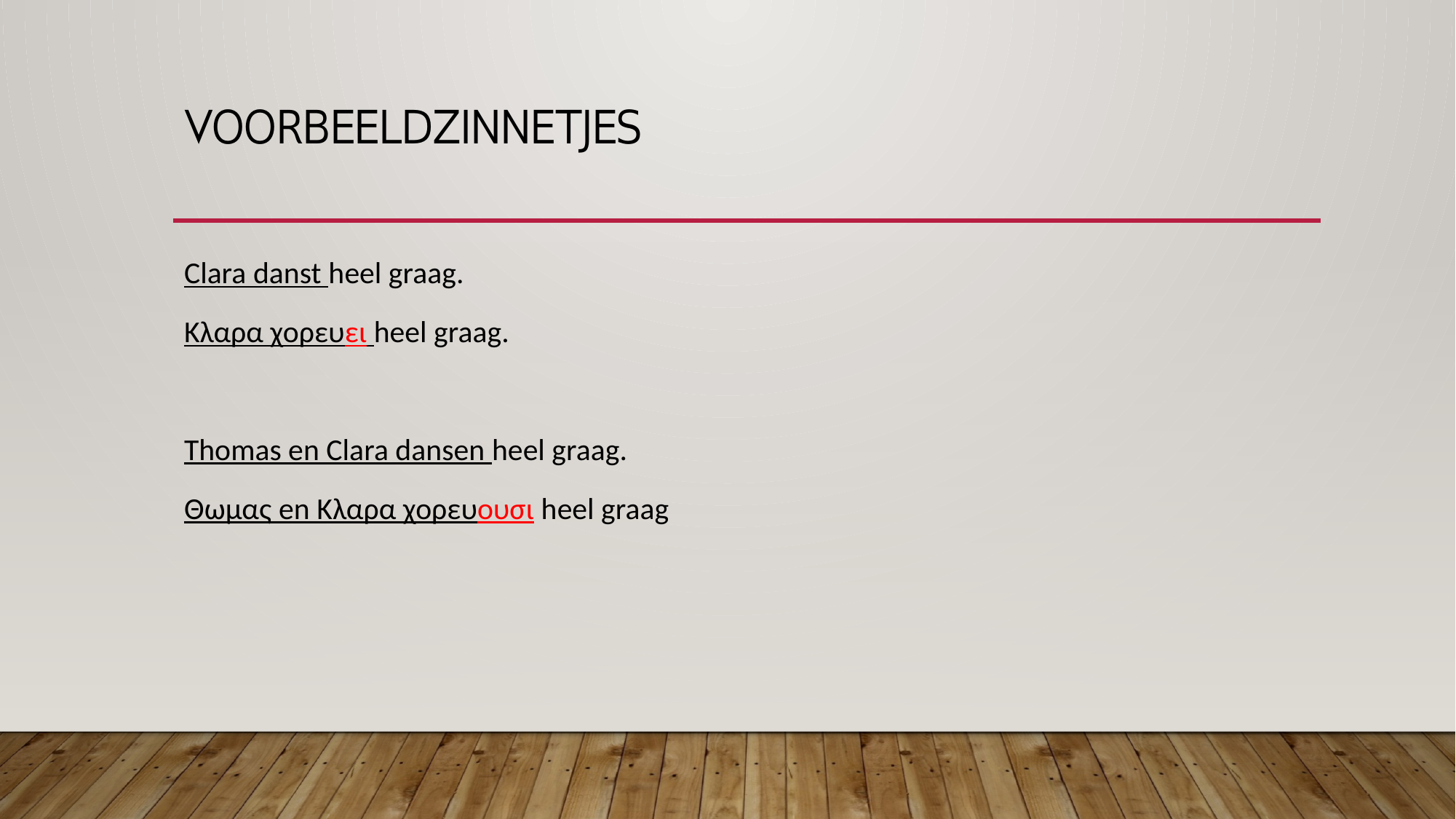

# Voorbeeldzinnetjes
Clara danst heel graag.
Κλαρα χορευει heel graag.

Thomas en Clara dansen heel graag.
Θωμας en Κλαρα χορευουσι heel graag